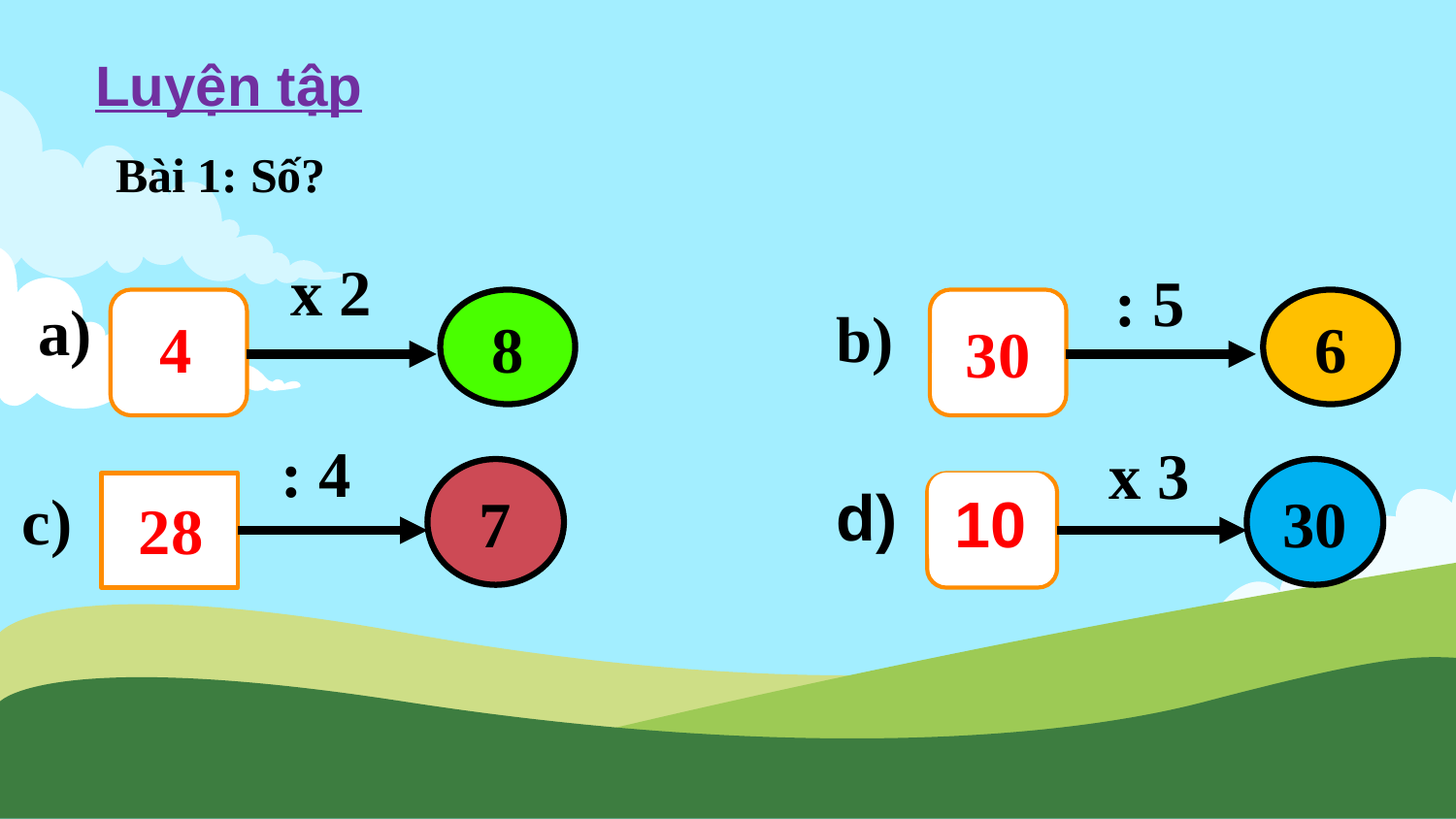

Luyện tập
Bài 1: Số?
x 2
: 5
a)
?
8
7
?
?
6
30
?
b)
4
30
: 4
x 3
d)
c)
10
28